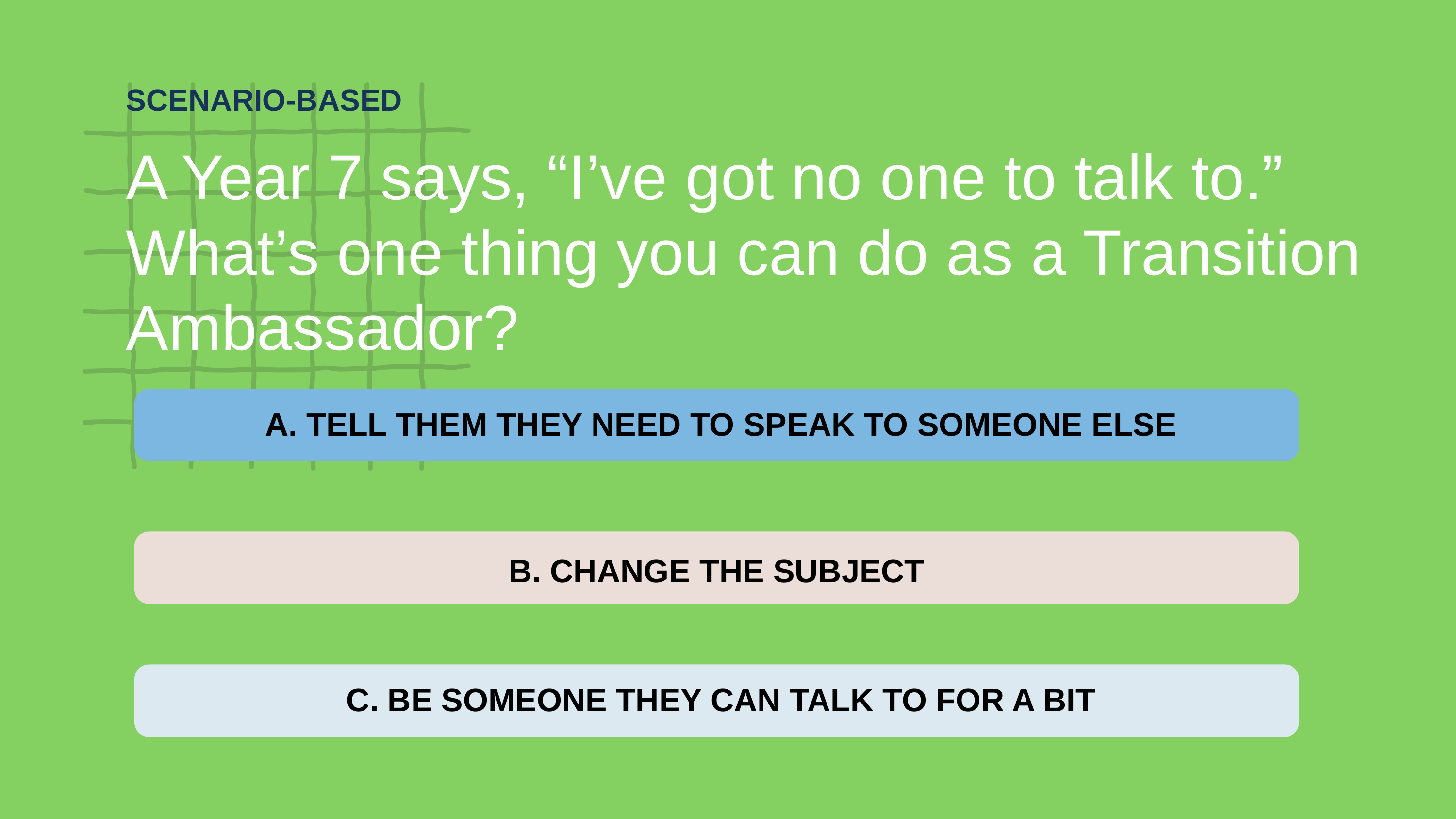

SCENARIO-BASED

A Year 7 says, “I’ve got no one to talk to.” What’s one thing you can do as a Transition Ambassador?

 A. TELL THEM THEY NEED TO SPEAK TO SOMEONE ELSE

B. CHANGE THE SUBJECT

 C. BE SOMEONE THEY CAN TALK TO FOR A BIT